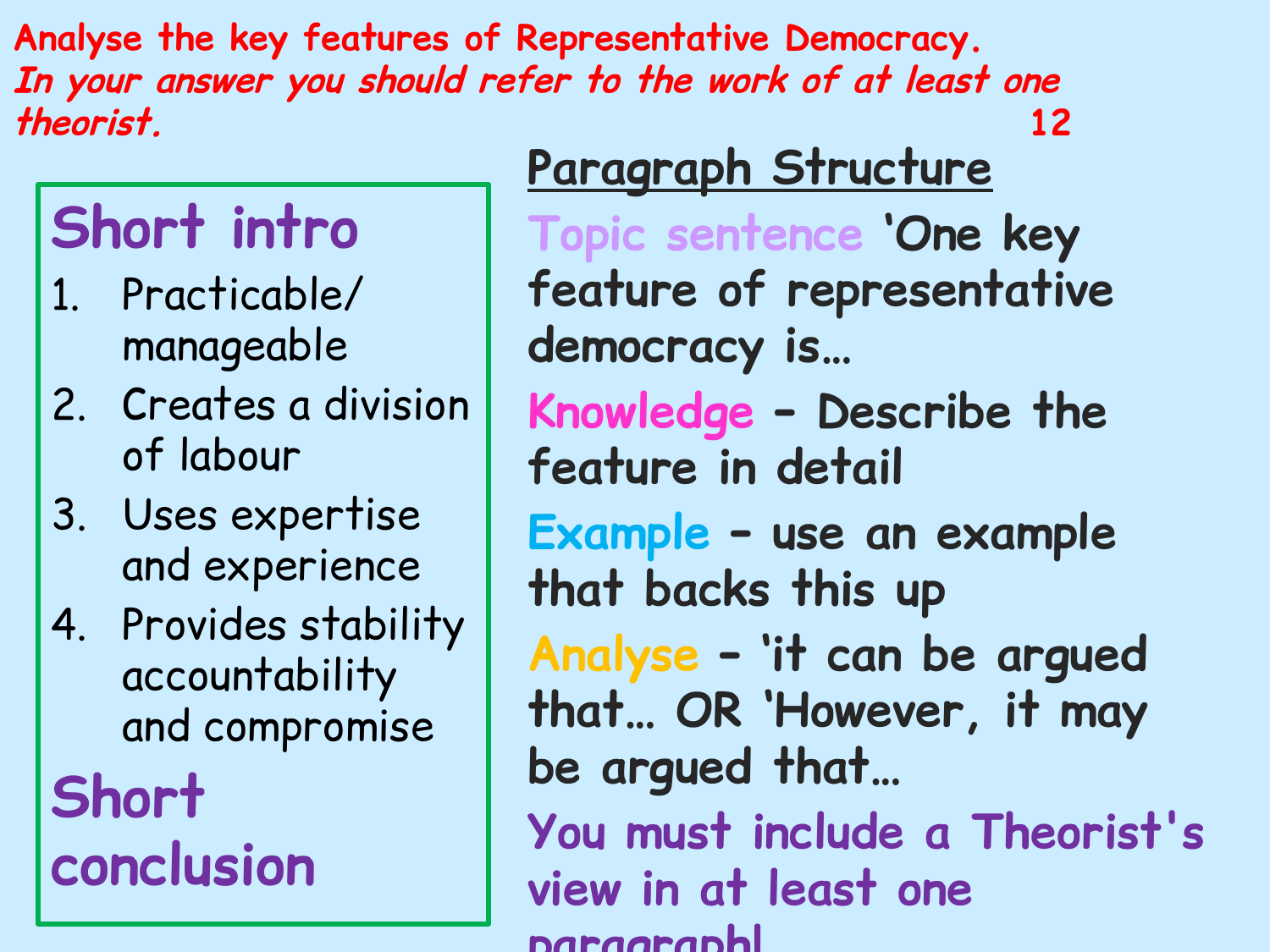

# Analyse the key features of Representative Democracy. In your answer you should refer to the work of at least one theorist.							12
Paragraph Structure
Topic sentence ‘One key feature of representative democracy is…
Knowledge – Describe the feature in detail
Example – use an example that backs this up
Analyse – ‘it can be argued that… OR ‘However, it may be argued that…
You must include a Theorist's view in at least one paragraph!

Short intro
Practicable/ manageable
Creates a division of labour
Uses expertise and experience
Provides stability accountability and compromise
Short conclusion